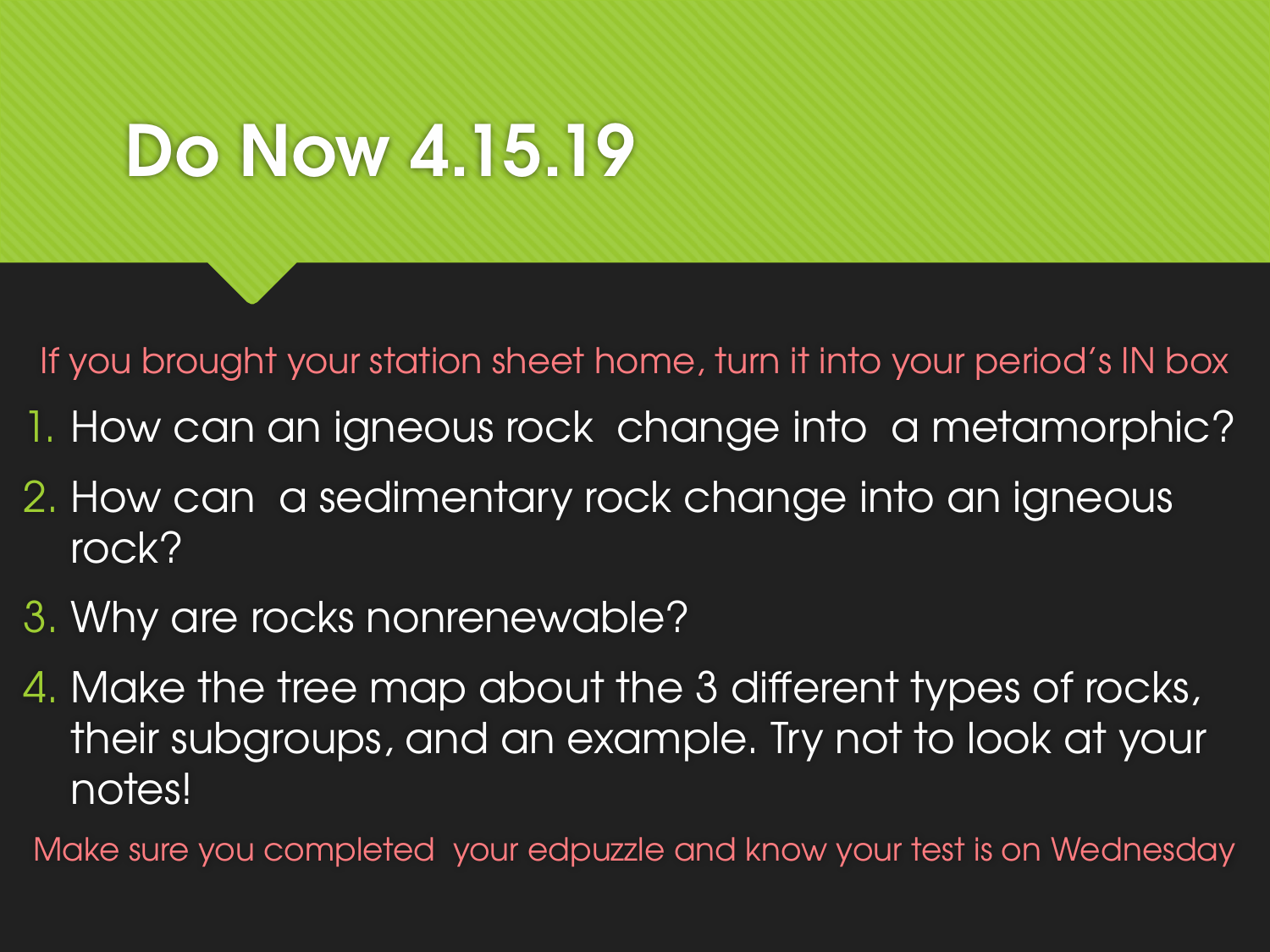

# Do Now 4.15.19
If you brought your station sheet home, turn it into your period’s IN box
How can an igneous rock  change into  a metamorphic?
How can  a sedimentary rock change into an igneous  rock?
Why are rocks nonrenewable?
Make the tree map about the 3 different types of rocks, their subgroups, and an example. Try not to look at your notes!
Make sure you completed  your edpuzzle and know your test is on Wednesday